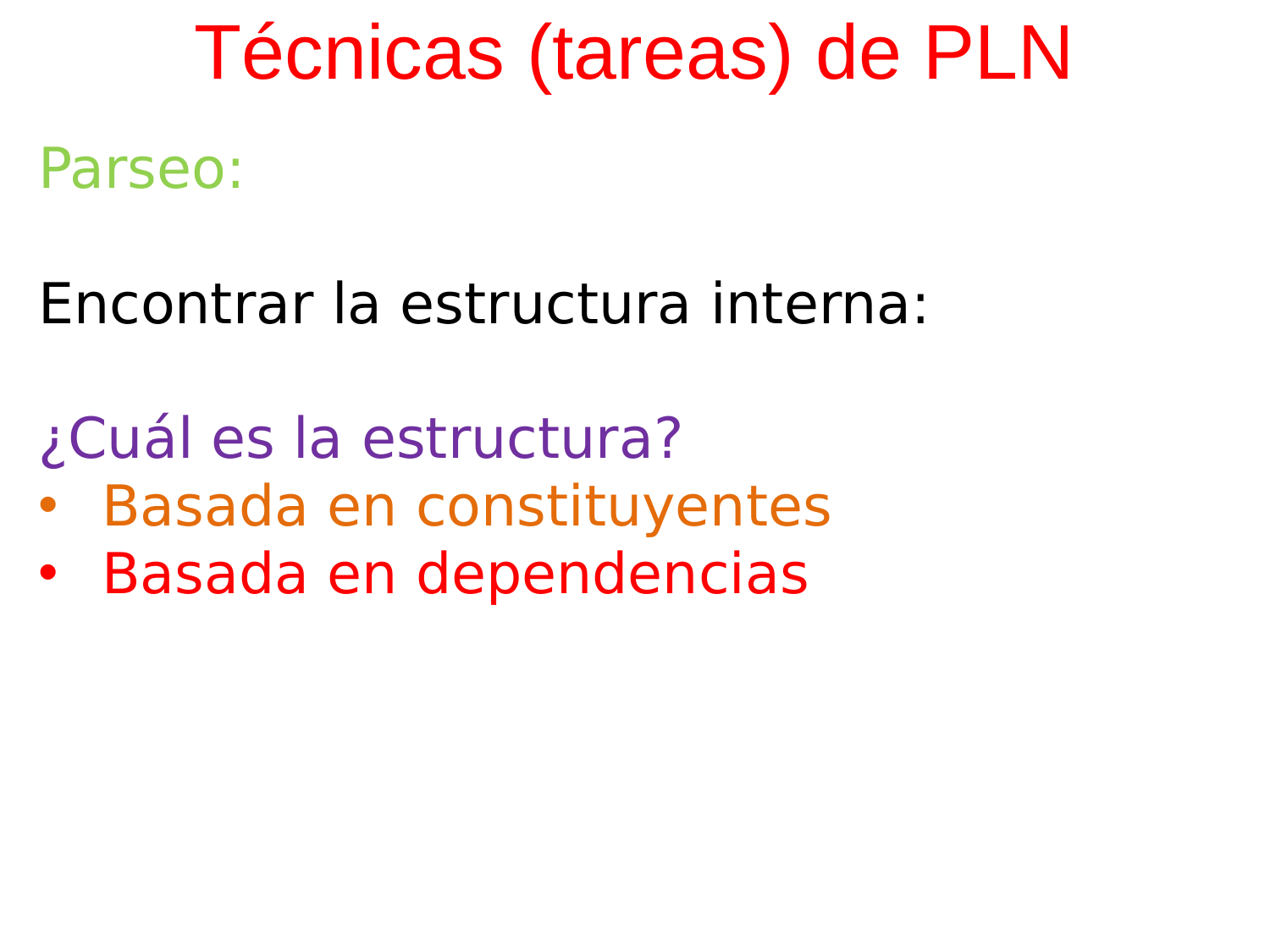

# Técnicas (tareas) de PLN
Parseo:

Encontrar la estructura interna:

¿Cuál es la estructura?
Basada en constituyentes
Basada en dependencias